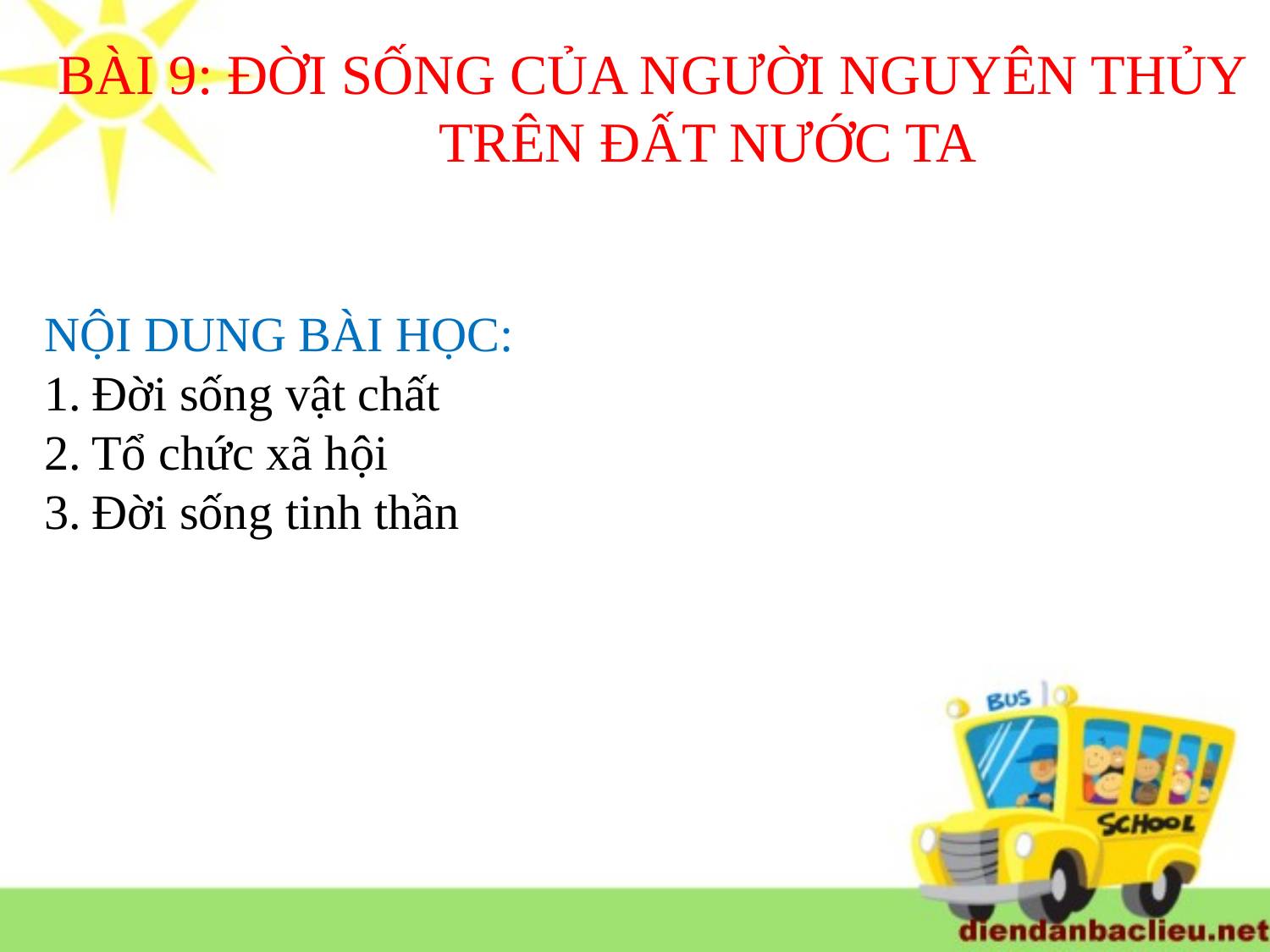

BÀI 9: ĐỜI SỐNG CỦA NGƯỜI NGUYÊN THỦY 			TRÊN ĐẤT NƯỚC TA
NỘI DUNG BÀI HỌC:
Đời sống vật chất
Tổ chức xã hội
Đời sống tinh thần